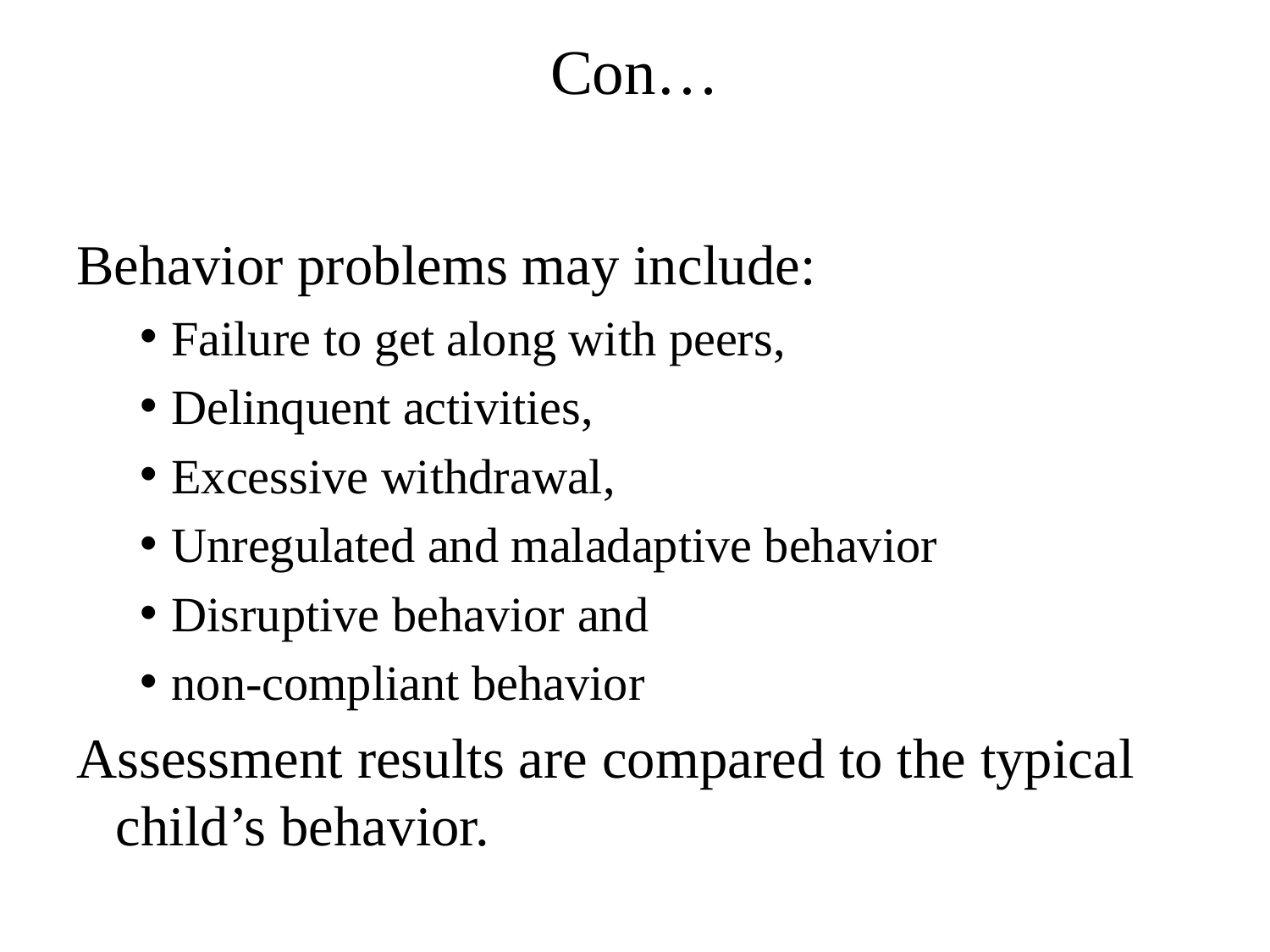

# Con…
Behavior problems may include:
Failure to get along with peers,
Delinquent activities,
Excessive withdrawal,
Unregulated and maladaptive behavior
Disruptive behavior and
non-compliant behavior
Assessment results are compared to the typical child’s behavior.